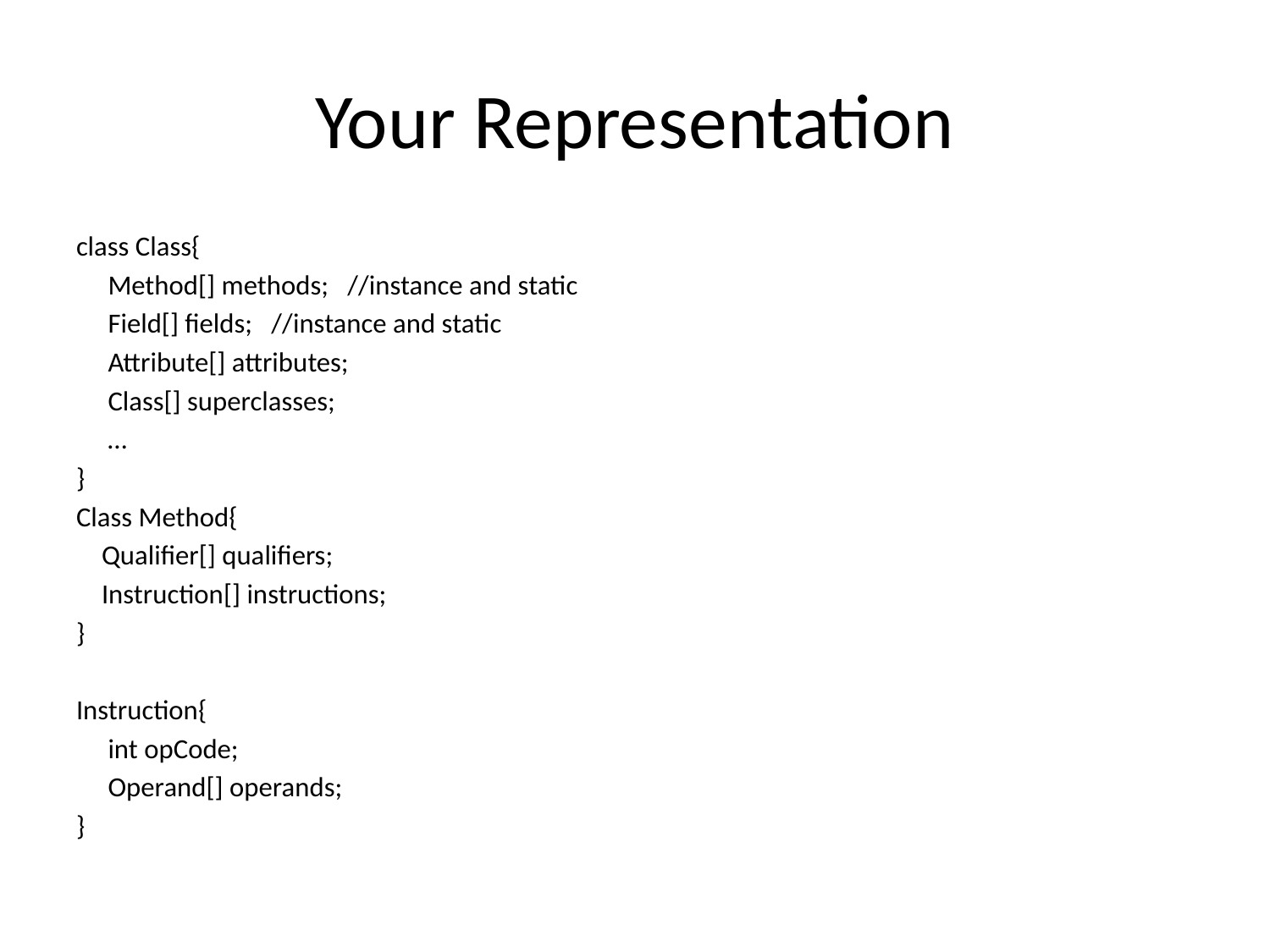

# Your Representation
class Class{
     Method[] methods;   //instance and static
     Field[] fields;   //instance and static
     Attribute[] attributes;
     Class[] superclasses;
     …
}
Class Method{
    Qualifier[] qualifiers;
    Instruction[] instructions;
}

Instruction{
     int opCode;
     Operand[] operands;
}